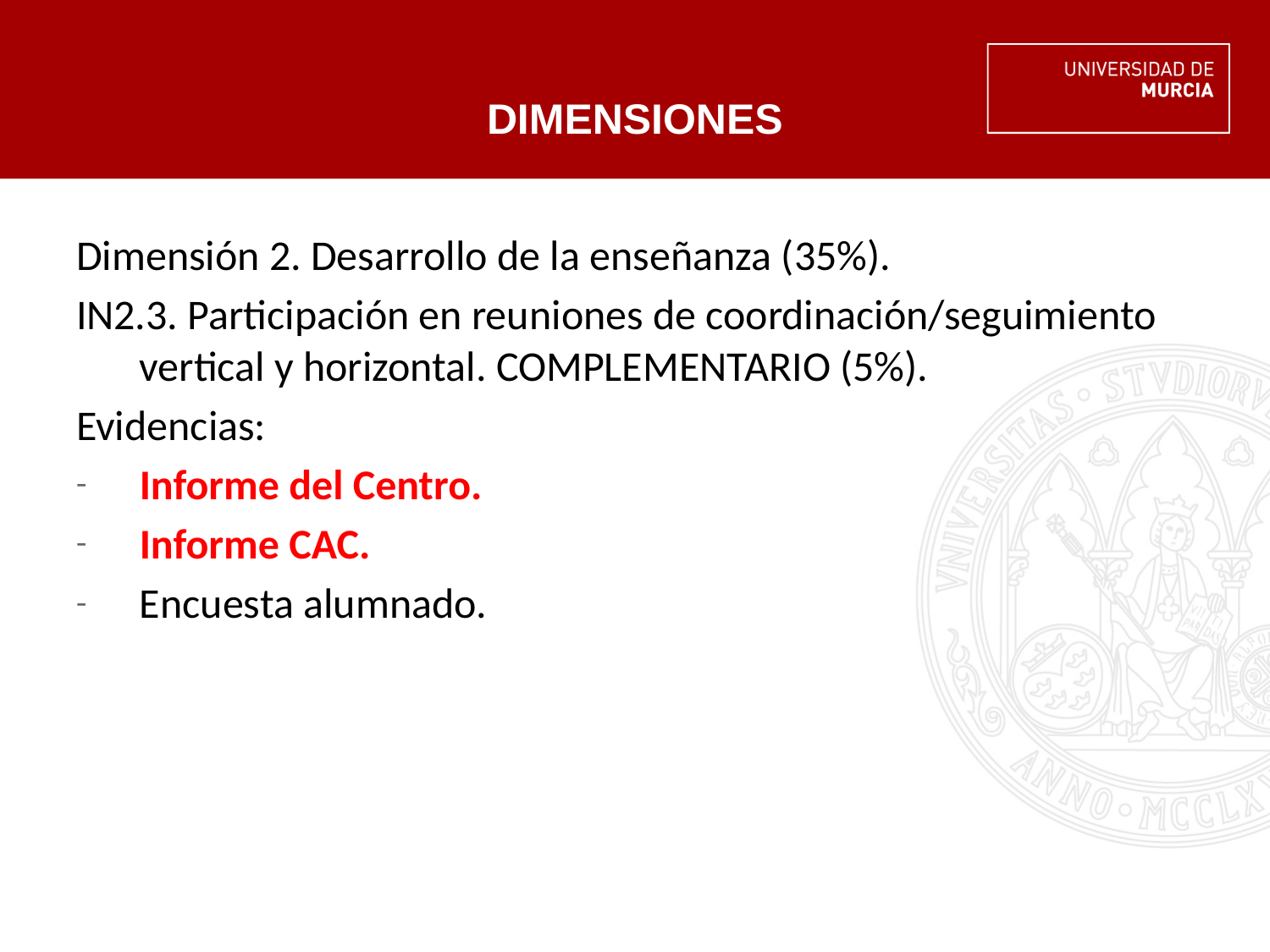

DIMENSIONES
Dimensión 2. Desarrollo de la enseñanza (35%).
IN2.3. Participación en reuniones de coordinación/seguimiento vertical y horizontal. COMPLEMENTARIO (5%).
Evidencias:
Informe del Centro.
Informe CAC.
Encuesta alumnado.